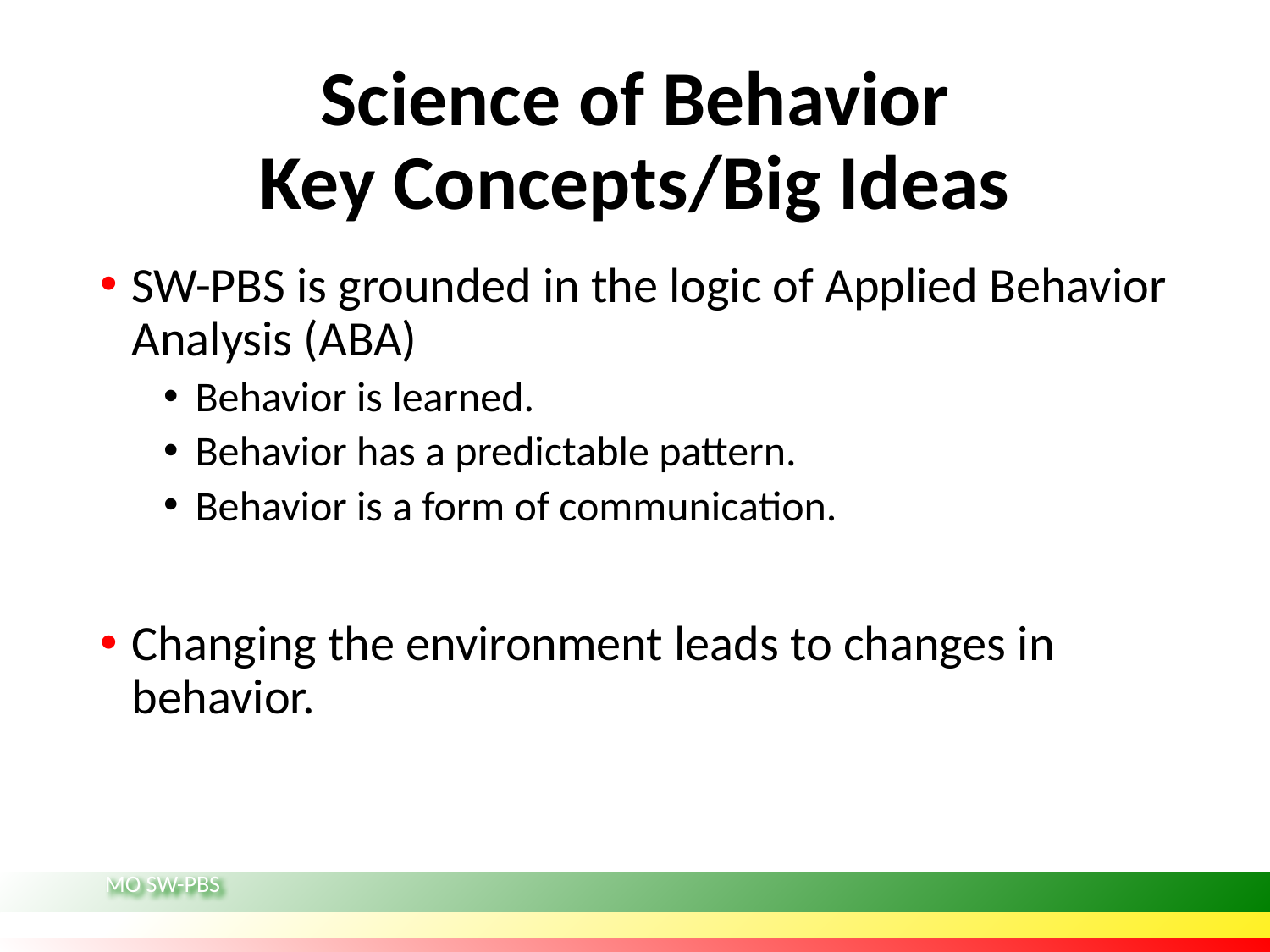

# Science of Behavior Key Concepts/Big Ideas
SW-PBS is grounded in the logic of Applied Behavior Analysis (ABA)
Behavior is learned.
Behavior has a predictable pattern.
Behavior is a form of communication.

Changing the environment leads to changes in behavior.